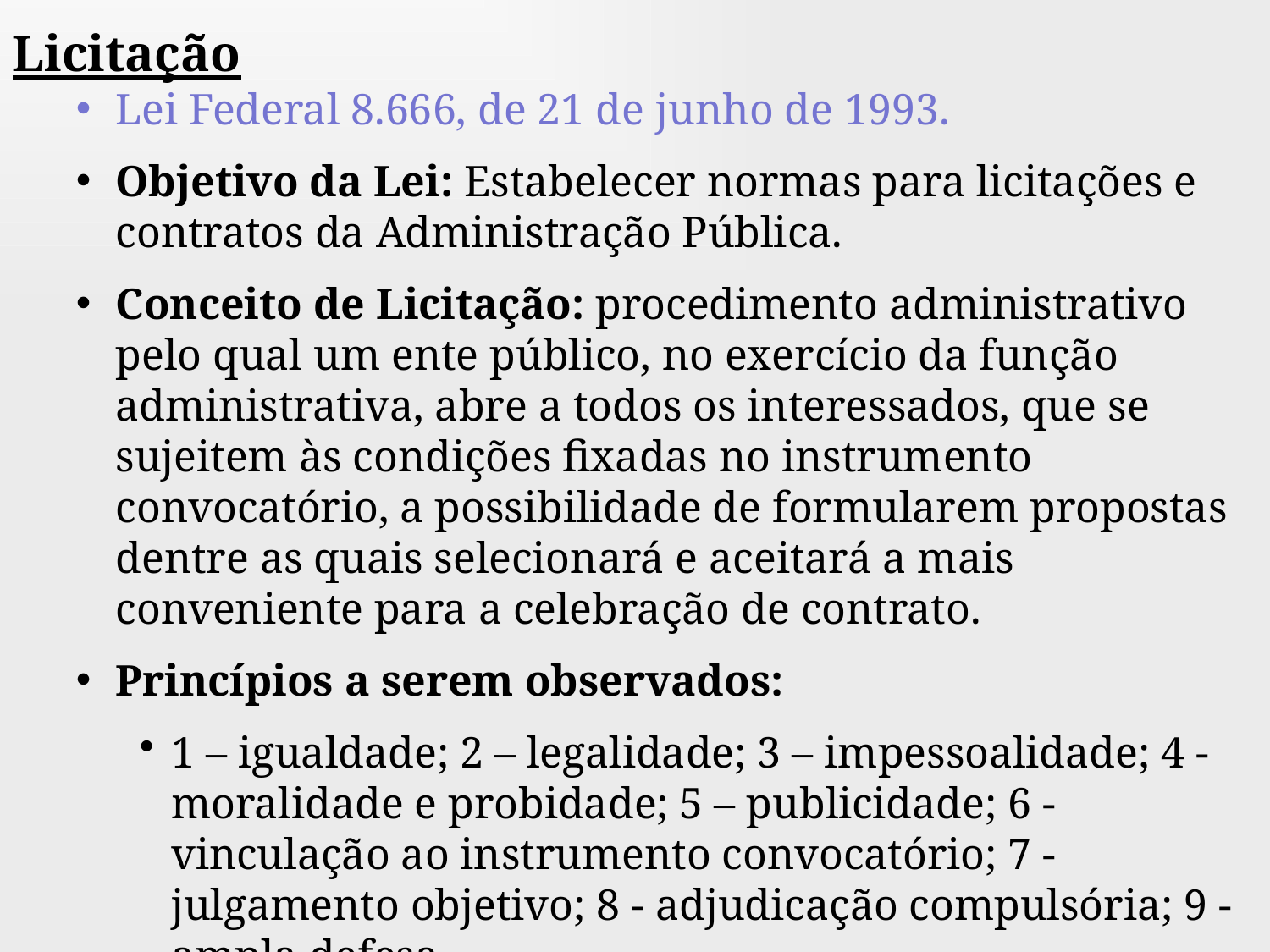

Licitação
Lei Federal 8.666, de 21 de junho de 1993.
Objetivo da Lei: Estabelecer normas para licitações e contratos da Administração Pública.
Conceito de Licitação: procedimento administrativo pelo qual um ente público, no exercício da função administrativa, abre a todos os interessados, que se sujeitem às condições fixadas no instrumento convocatório, a possibilidade de formularem propostas dentre as quais selecionará e aceitará a mais conveniente para a celebração de contrato.
Princípios a serem observados:
1 – igualdade; 2 – legalidade; 3 – impessoalidade; 4 - moralidade e probidade; 5 – publicidade; 6 - vinculação ao instrumento convocatório; 7 - julgamento objetivo; 8 - adjudicação compulsória; 9 - ampla defesa.